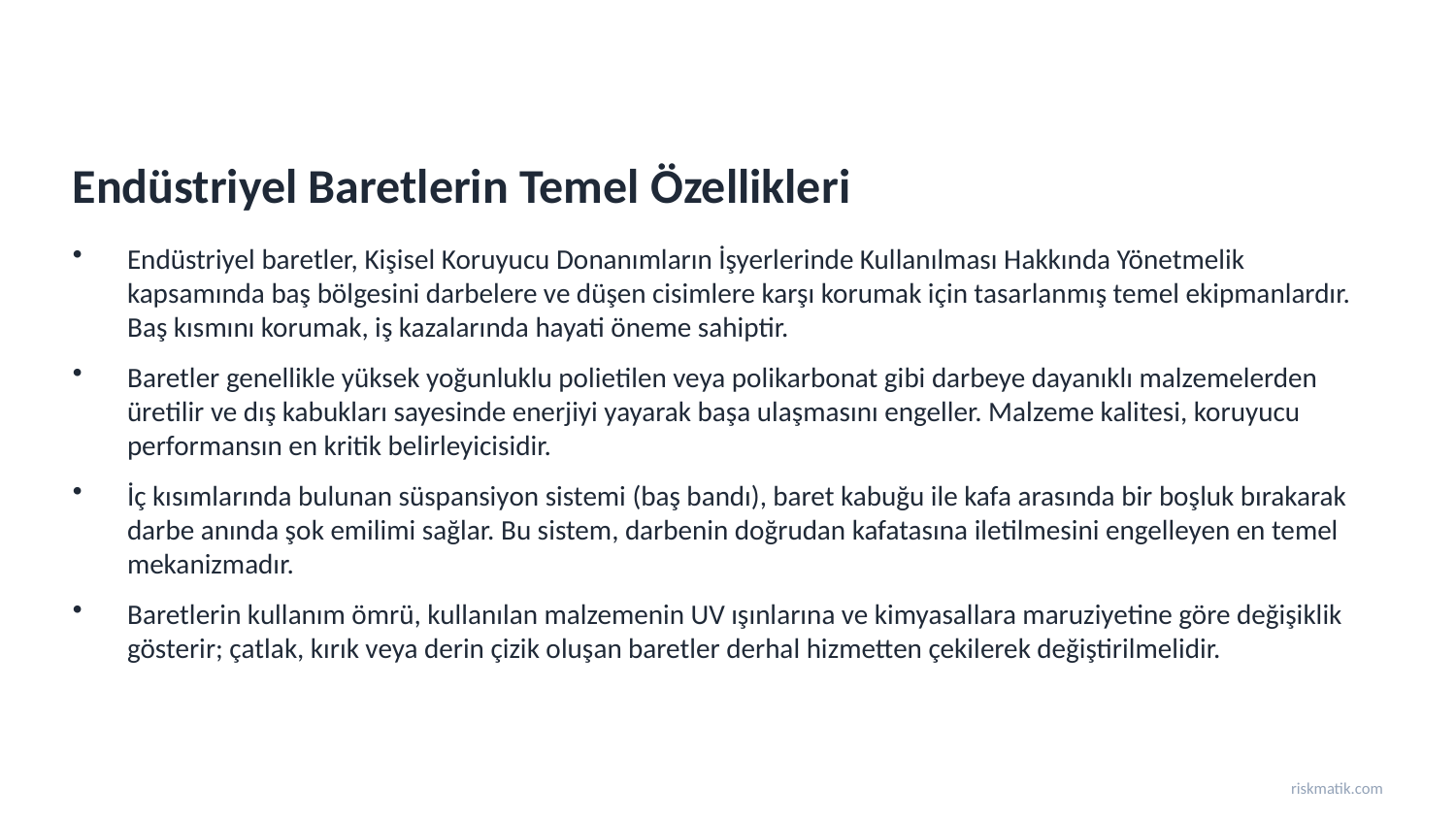

Endüstriyel Baretlerin Temel Özellikleri
Endüstriyel baretler, Kişisel Koruyucu Donanımların İşyerlerinde Kullanılması Hakkında Yönetmelik kapsamında baş bölgesini darbelere ve düşen cisimlere karşı korumak için tasarlanmış temel ekipmanlardır. Baş kısmını korumak, iş kazalarında hayati öneme sahiptir.
Baretler genellikle yüksek yoğunluklu polietilen veya polikarbonat gibi darbeye dayanıklı malzemelerden üretilir ve dış kabukları sayesinde enerjiyi yayarak başa ulaşmasını engeller. Malzeme kalitesi, koruyucu performansın en kritik belirleyicisidir.
İç kısımlarında bulunan süspansiyon sistemi (baş bandı), baret kabuğu ile kafa arasında bir boşluk bırakarak darbe anında şok emilimi sağlar. Bu sistem, darbenin doğrudan kafatasına iletilmesini engelleyen en temel mekanizmadır.
Baretlerin kullanım ömrü, kullanılan malzemenin UV ışınlarına ve kimyasallara maruziyetine göre değişiklik gösterir; çatlak, kırık veya derin çizik oluşan baretler derhal hizmetten çekilerek değiştirilmelidir.
riskmatik.com